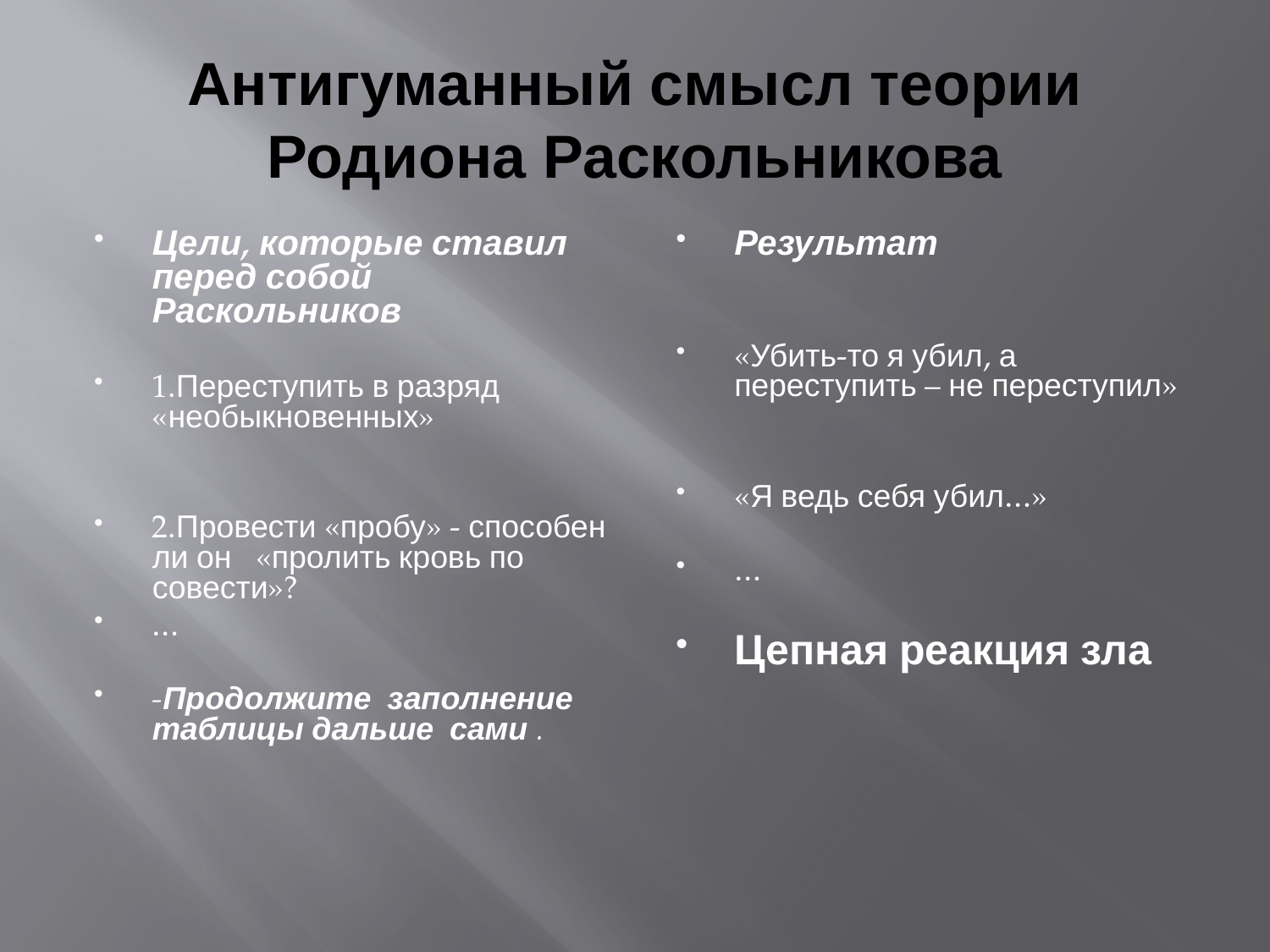

# Антигуманный смысл теории Родиона Раскольникова
Цели, которые ставил перед собой Раскольников

1.Переступить в разряд «необыкновенных»

2.Провести «пробу» - способен ли он   «пролить кровь по совести»?
…

-Продолжите  заполнение таблицы дальше  сами .
Результат

«Убить-то я убил, а переступить – не переступил»

«Я ведь себя убил…»

…

Цепная реакция зла